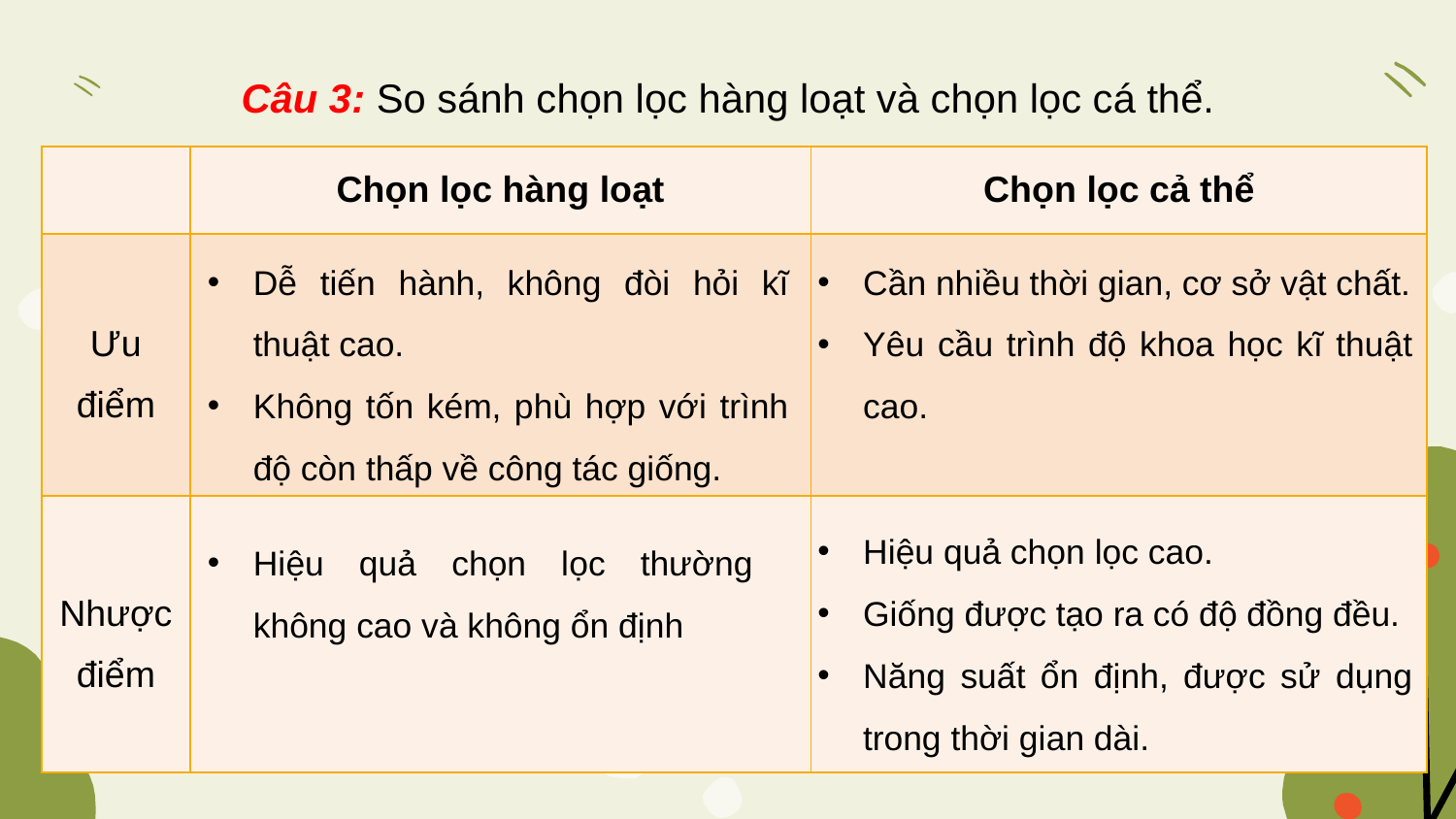

Câu 3: So sánh chọn lọc hàng loạt và chọn lọc cá thể.
|  | Chọn lọc hàng loạt | Chọn lọc cả thể |
| --- | --- | --- |
| Ưu điểm |  |  |
| Nhược điểm |  |  |
Dễ tiến hành, không đòi hỏi kĩ thuật cao.
Không tốn kém, phù hợp với trình độ còn thấp về công tác giống.
Cần nhiều thời gian, cơ sở vật chất.
Yêu cầu trình độ khoa học kĩ thuật cao.
Hiệu quả chọn lọc cao.
Giống được tạo ra có độ đồng đều.
Năng suất ổn định, được sử dụng trong thời gian dài.
Hiệu quả chọn lọc thường không cao và không ổn định